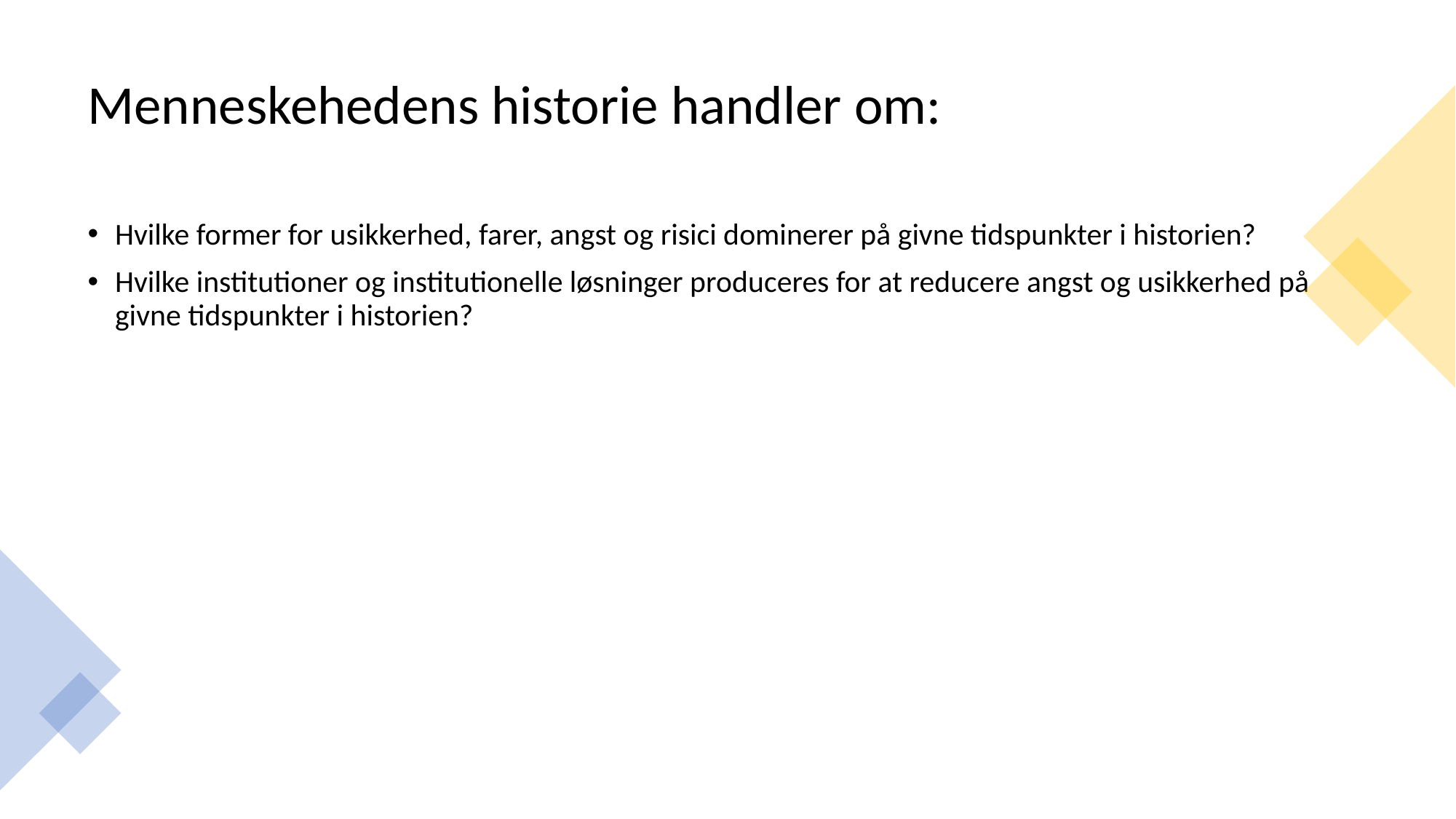

# Menneskehedens historie handler om:

Hvilke former for usikkerhed, farer, angst og risici dominerer på givne tidspunkter i historien?
Hvilke institutioner og institutionelle løsninger produceres for at reducere angst og usikkerhed på givne tidspunkter i historien?